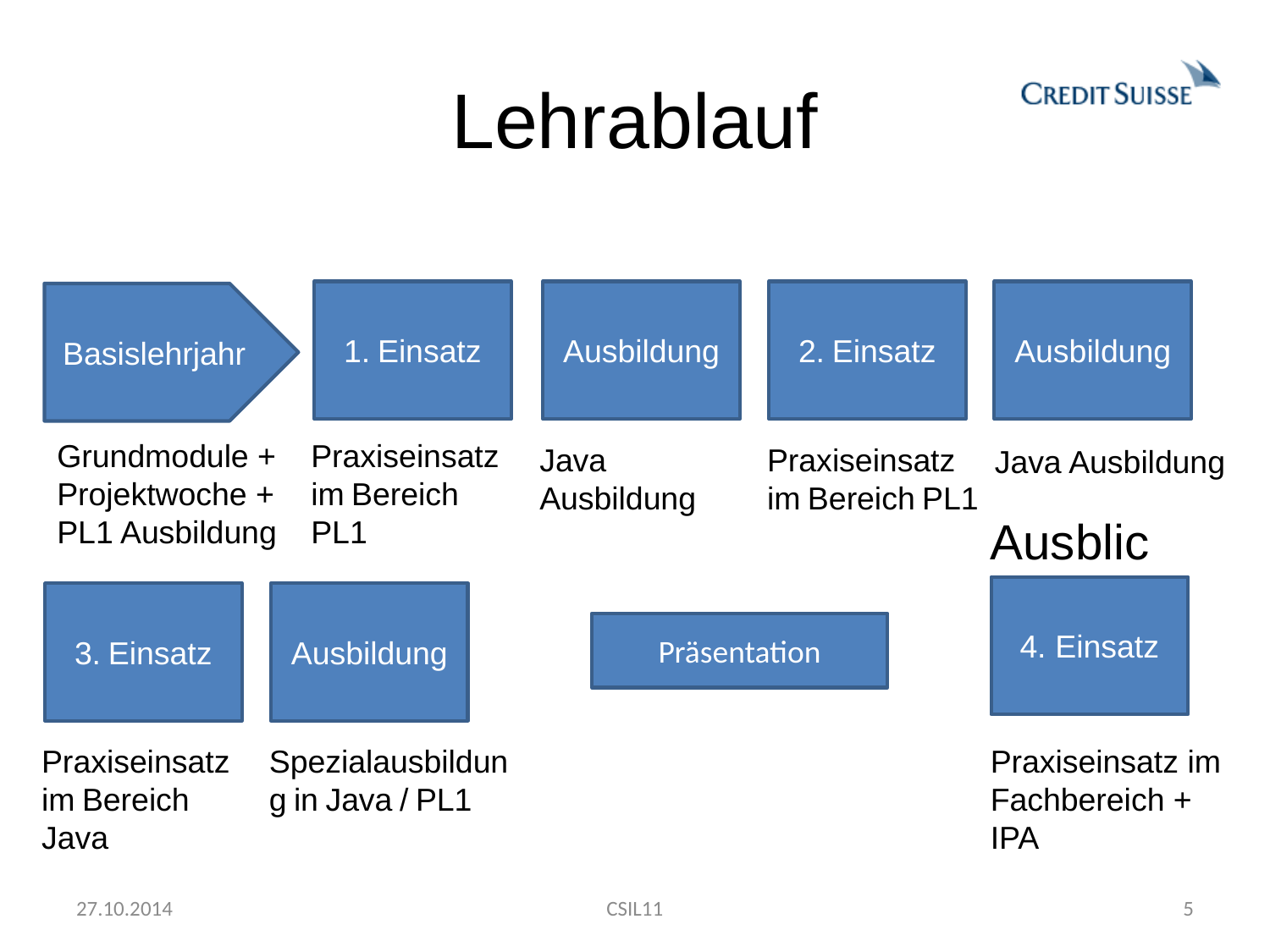

# Lehrablauf
1. Einsatz
Ausbildung
2. Einsatz
Ausbildung
Basislehrjahr
Grundmodule + Projektwoche + PL1 Ausbildung
Praxiseinsatz im Bereich PL1
Praxiseinsatz im Bereich PL1
Java Ausbildung
Java Ausbildung
Ausblick
4. Einsatz
3. Einsatz
Ausbildung
Präsentation
Spezialausbildung in Java / PL1
Praxiseinsatz im Fachbereich + IPA
Praxiseinsatz im Bereich Java

27.10.2014
CSIL11
5